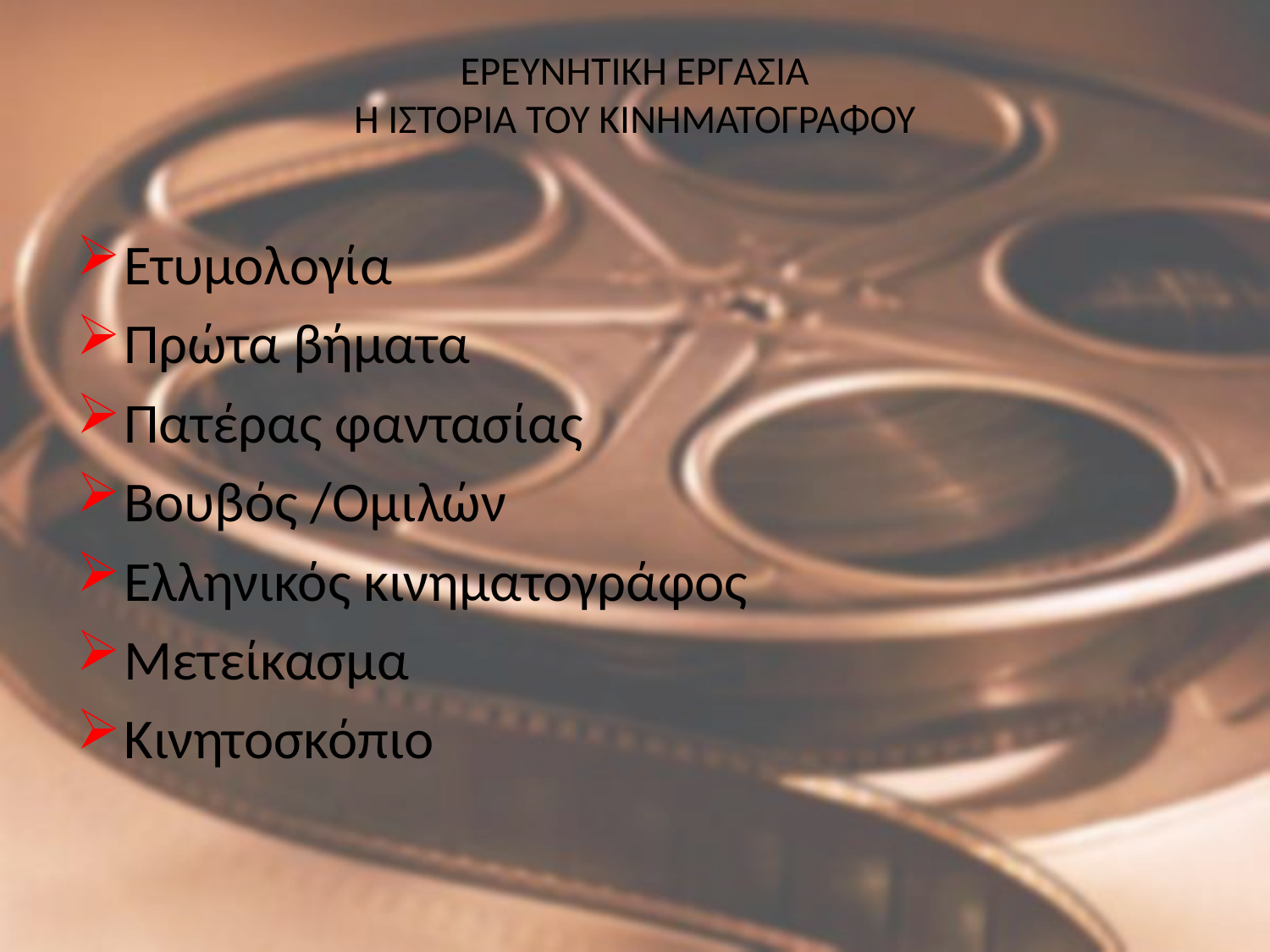

# ΕΡΕΥΝΗΤΙΚΗ ΕΡΓΑΣΙΑ Η ΙΣΤΟΡΙΑ ΤΟΥ ΚΙΝΗΜΑΤΟΓΡΑΦΟΥ
Ετυμολογία
Πρώτα βήματα
Πατέρας φαντασίας
Βουβός /Ομιλών
Ελληνικός κινηματογράφος
Μετείκασμα
Κινητοσκόπιο